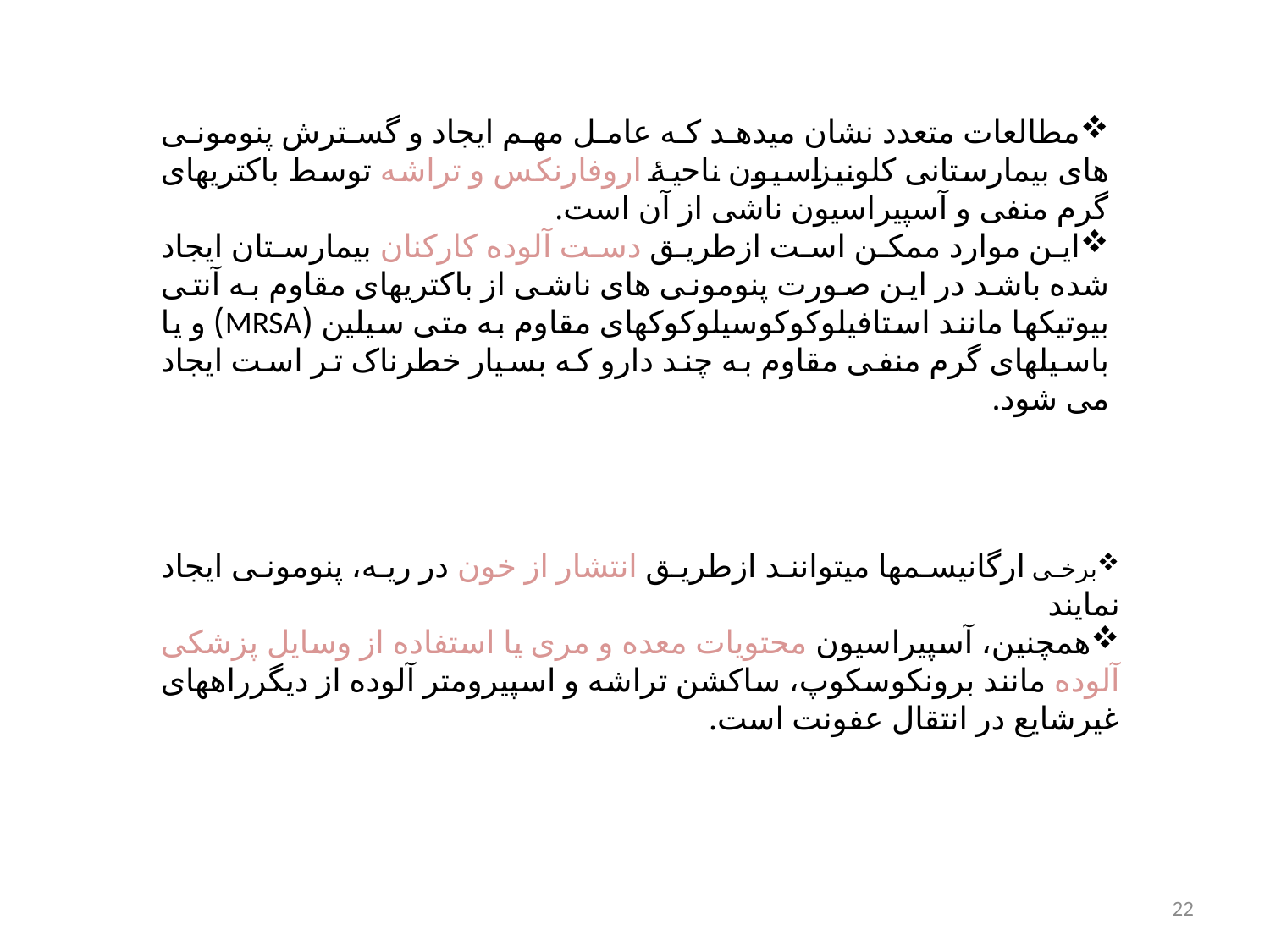

مطالعات متعدد نشان میدهد که عامل مهم ایجاد و گسترش پنومونی های بیمارستانی کلونیزاسیون ناحیۀ اروفارنکس و تراشه توسط باکتریهای گرم منفی و آسپیراسیون ناشی از آن است.
این موارد ممکن است ازطریق دست آلوده کارکنان بیمارستان ایجاد شده باشد در این صورت پنومونی های ناشی از باکتریهای مقاوم به آنتی بیوتیکها مانند استافیلوکوکوسیلوکوكهای مقاوم به متی سیلین (MRSA) و یا باسیلهای گرم منفی مقاوم به چند دارو که بسیار خطرناک تر است ایجاد می شود.
برخی ارگانیسمها میتوانند ازطریق انتشار از خون در ریه، پنومونی ایجاد نمایند
همچنین، آسپیراسیون محتویات معده و مری یا استفاده از وسایل پزشکی آلوده مانند برونکوسکوپ، ساکشن تراشه و اسپیرومتر آلوده از دیگرراههای غیرشایع در انتقال عفونت است.
22